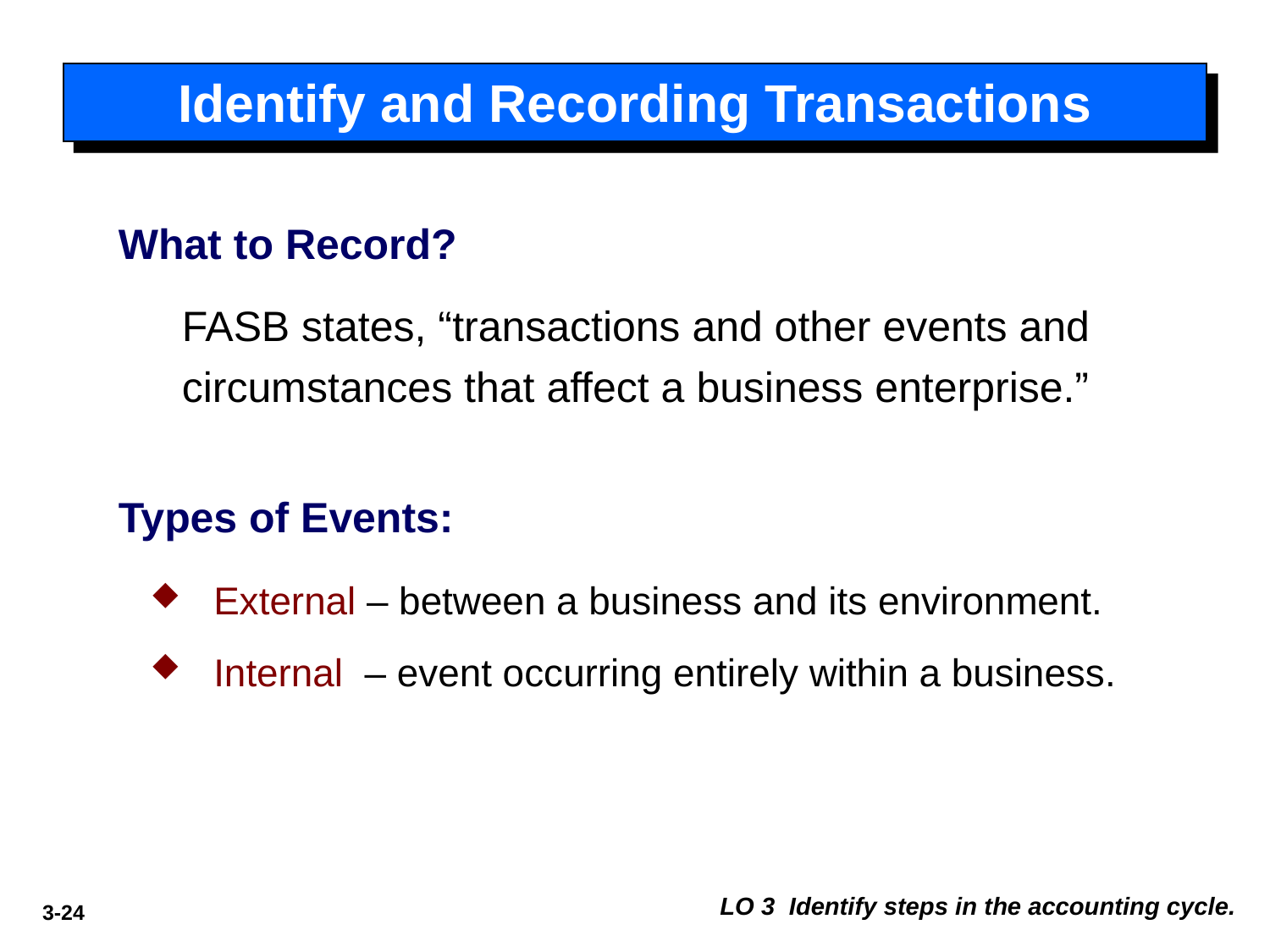

# Identify and Recording Transactions
What to Record?
	FASB states, “transactions and other events and circumstances that affect a business enterprise.”
Types of Events:
External – between a business and its environment.
Internal  – event occurring entirely within a business.
LO 3  Identify steps in the accounting cycle.